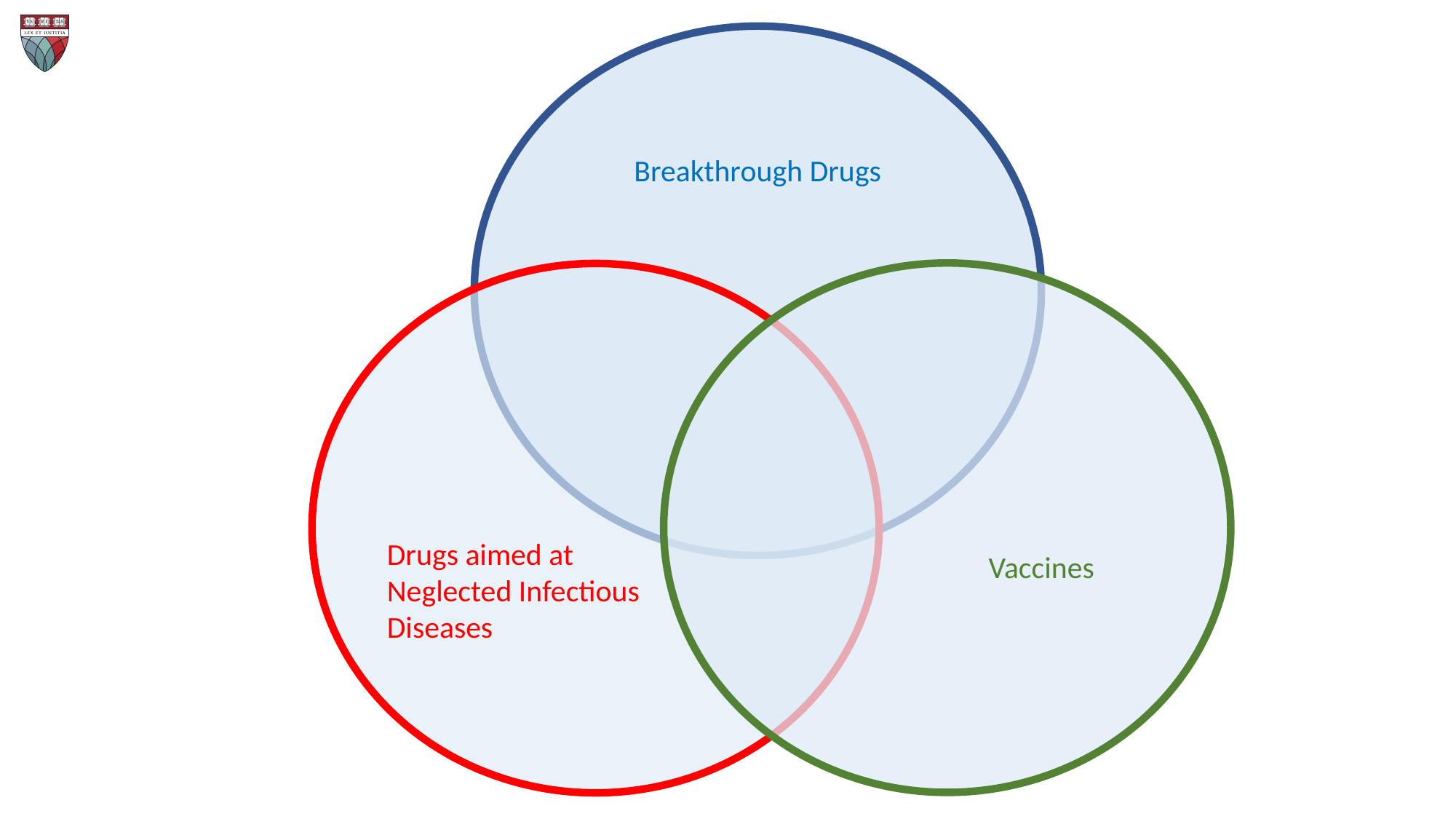

Breakthrough Drugs

Drugs aimed at Neglected Infectious Diseases
Vaccines